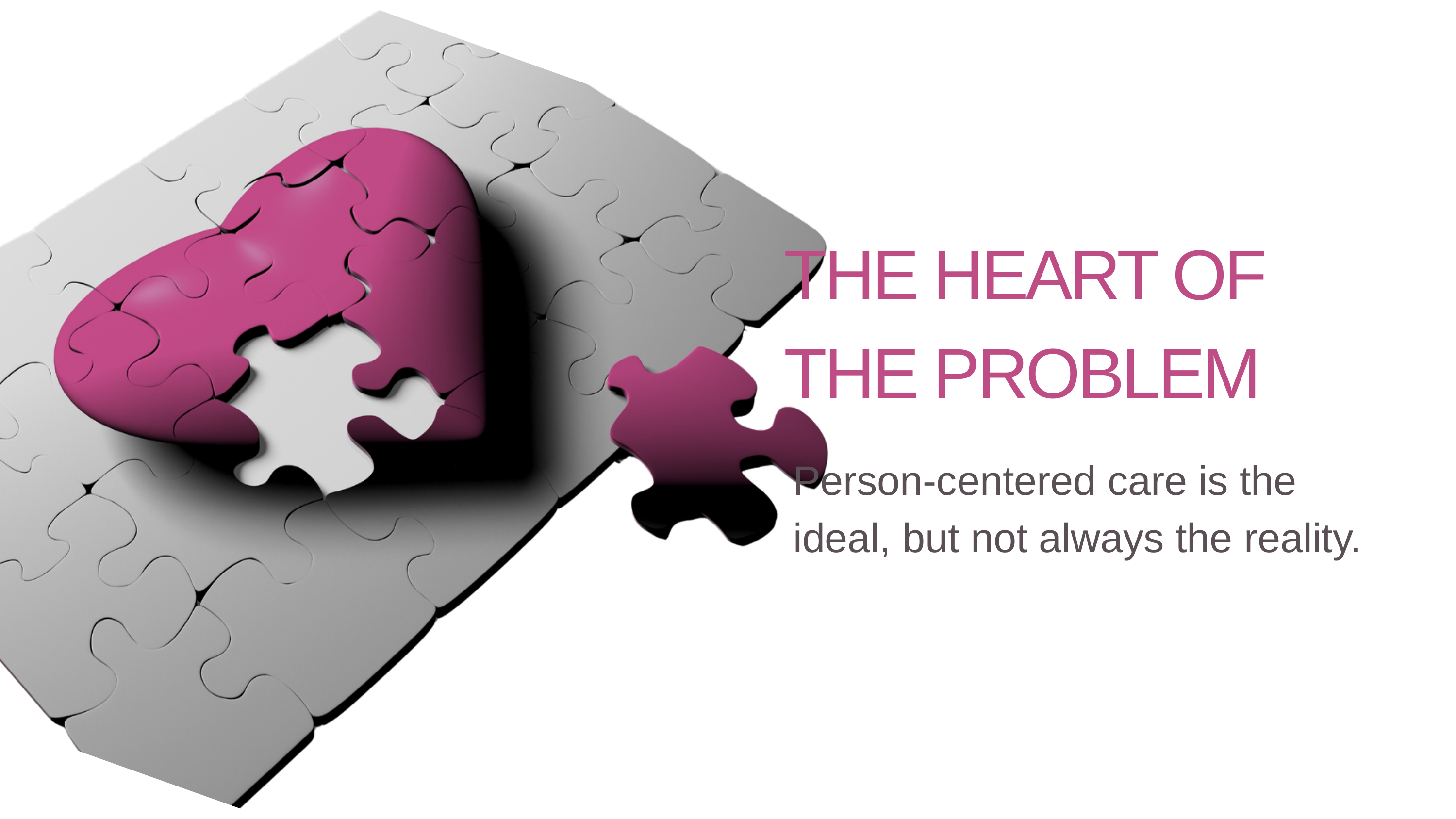

03/13
THE HEART OF THE PROBLEM
Person-centered care is the ideal, but not always the reality.